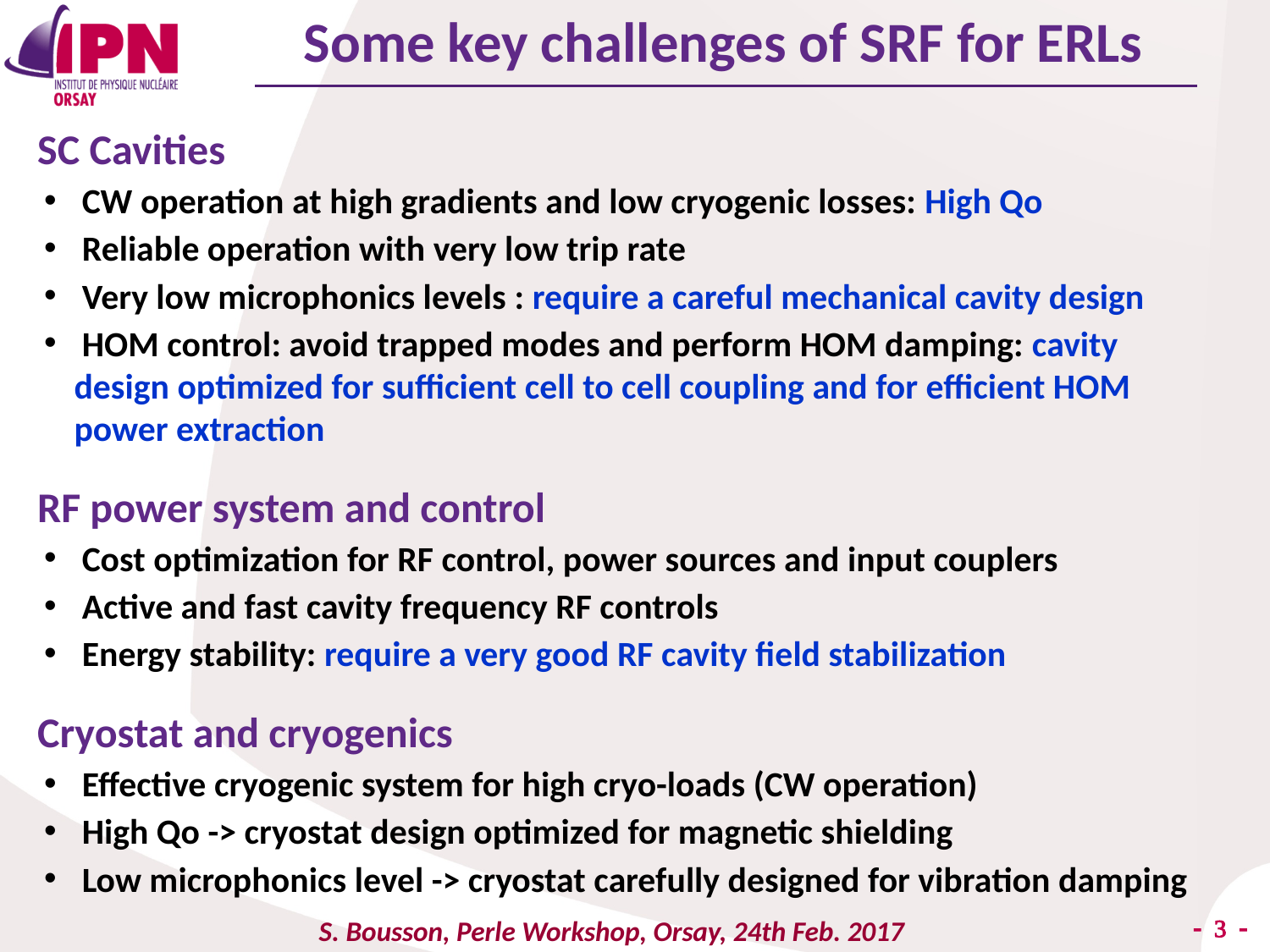

Some key challenges of SRF for ERLs
SC Cavities
 CW operation at high gradients and low cryogenic losses: High Qo
 Reliable operation with very low trip rate
 Very low microphonics levels : require a careful mechanical cavity design
 HOM control: avoid trapped modes and perform HOM damping: cavity design optimized for sufficient cell to cell coupling and for efficient HOM power extraction

RF power system and control
 Cost optimization for RF control, power sources and input couplers
 Active and fast cavity frequency RF controls
 Energy stability: require a very good RF cavity field stabilization

Cryostat and cryogenics
 Effective cryogenic system for high cryo-loads (CW operation)
 High Qo -> cryostat design optimized for magnetic shielding
 Low microphonics level -> cryostat carefully designed for vibration damping

Then SRF is the technology of choice to take benefit from the very low surface resistance and allow efficient and cost-effective CW operation